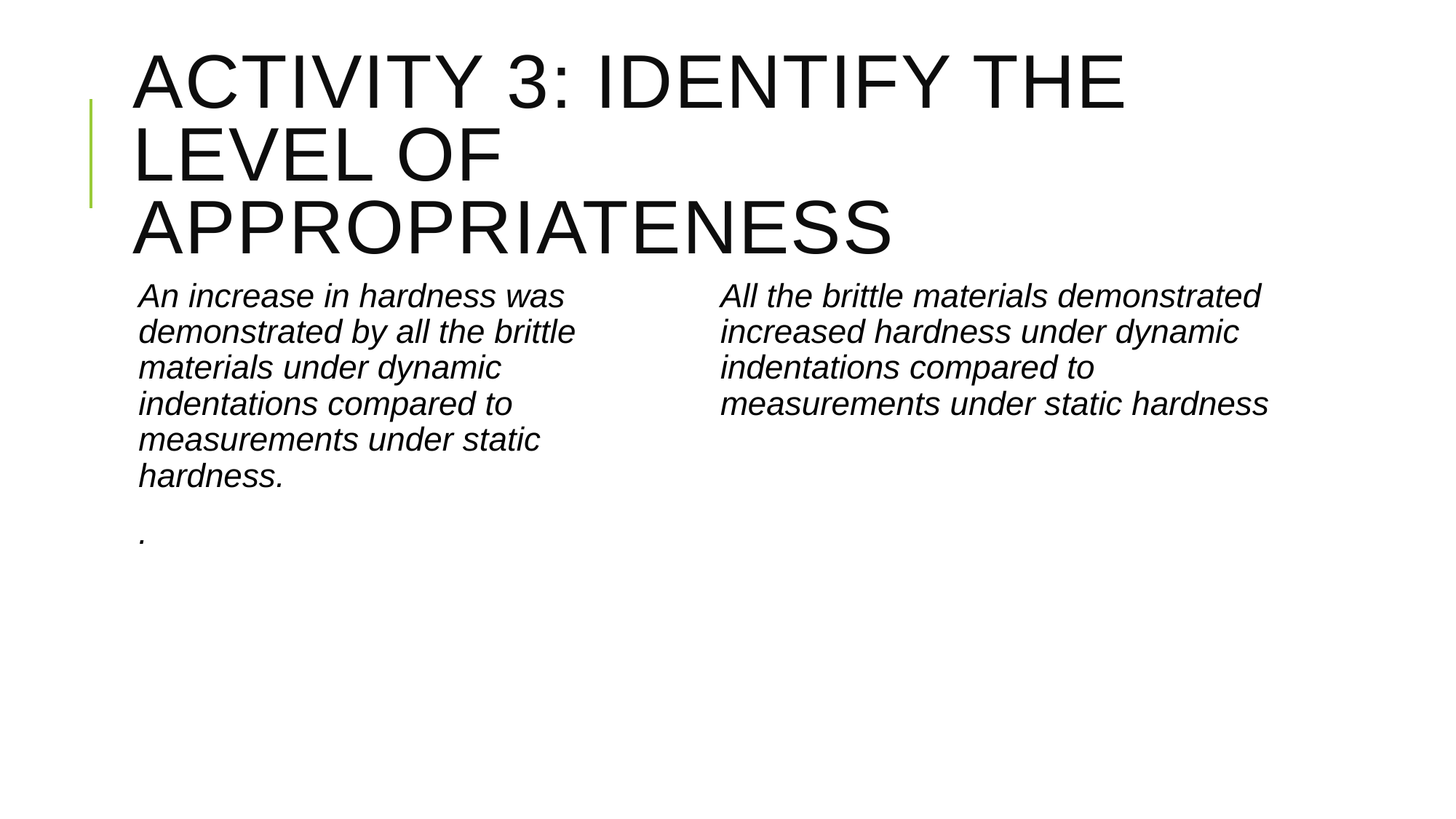

# Activity 3: identify the level of appropriateness
An increase in hardness was demonstrated by all the brittle materials under dynamic indentations compared to measurements under static hardness.
.

All the brittle materials demonstrated increased hardness under dynamic indentations compared to measurements under static hardness